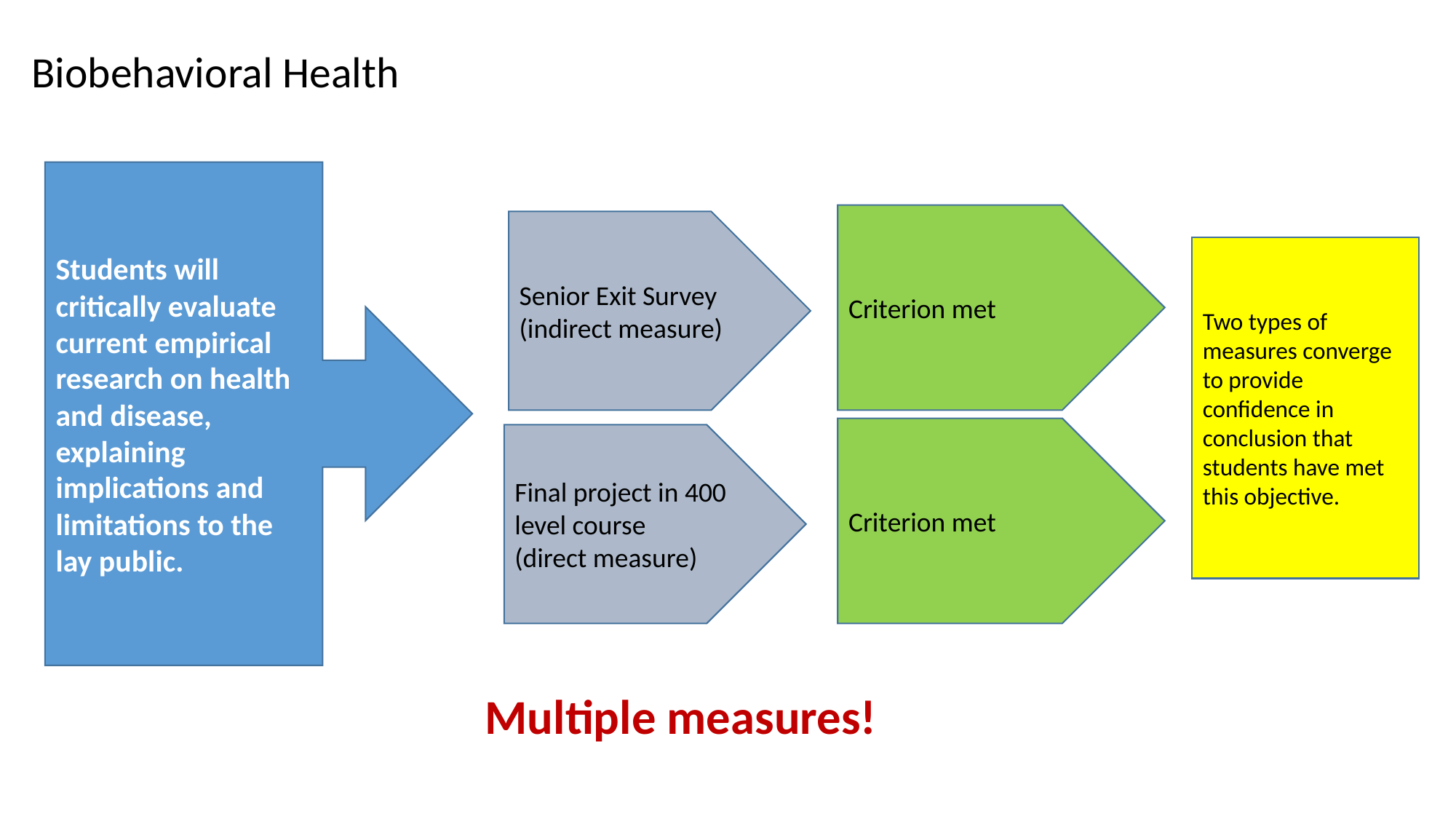

# Biobehavioral Health
Students will critically evaluate current empirical research on health and disease, explaining implications and limitations to the lay public.
Criterion met
Senior Exit Survey
(indirect measure)
Two types of measures converge to provide confidence in conclusion that students have met this objective.
Criterion met
Final project in 400 level course
(direct measure)
Multiple measures!